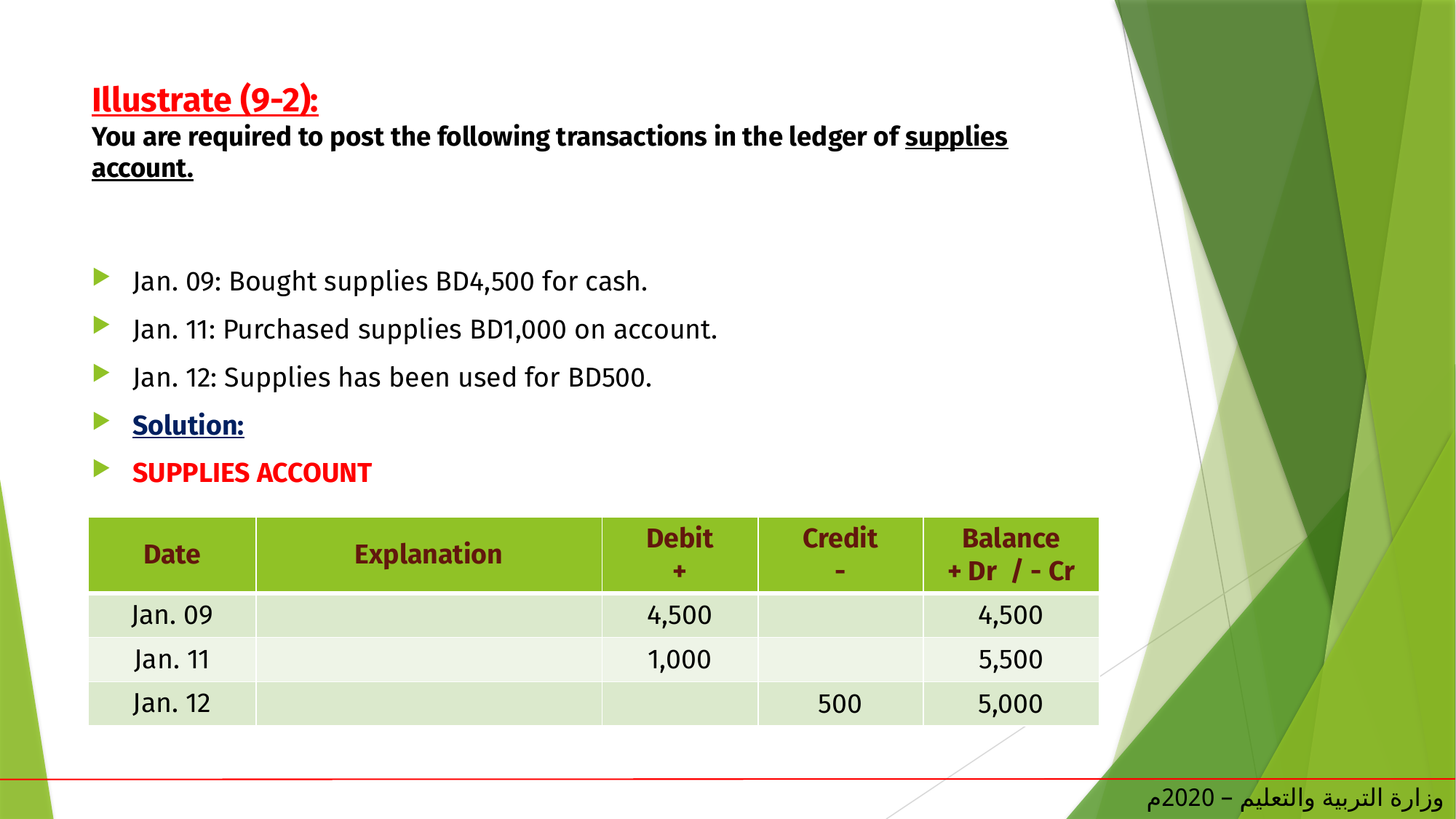

# Illustrate (9-2): You are required to post the following transactions in the ledger of supplies account.
Jan. 09: Bought supplies BD4,500 for cash.
Jan. 11: Purchased supplies BD1,000 on account.
Jan. 12: Supplies has been used for BD500.
Solution:
SUPPLIES ACCOUNT

| Date | Explanation | Debit + | Credit - | Balance + Dr / - Cr |
| --- | --- | --- | --- | --- |
| Jan. 09 |  | 4,500 |  | 4,500 |
| Jan. 11 |  | 1,000 |  | 5,500 |
| Jan. 12 |  |  | 500 | 5,000 |
وزارة التربية والتعليم – 2020م